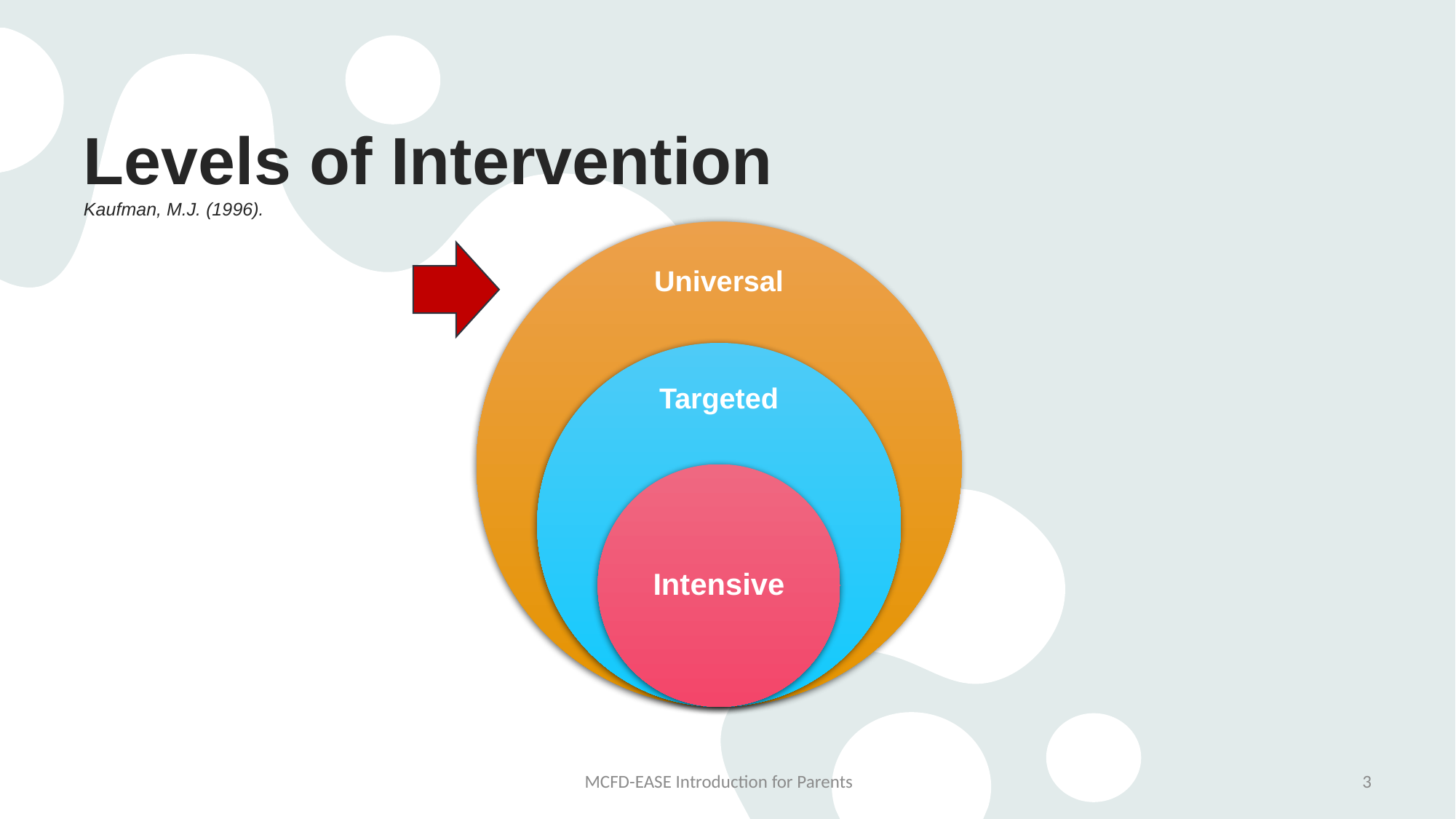

# Levels of Intervention Kaufman, M.J. (1996).
Universal
Targeted
Intensive

3
MCFD-EASE Introduction for Parents